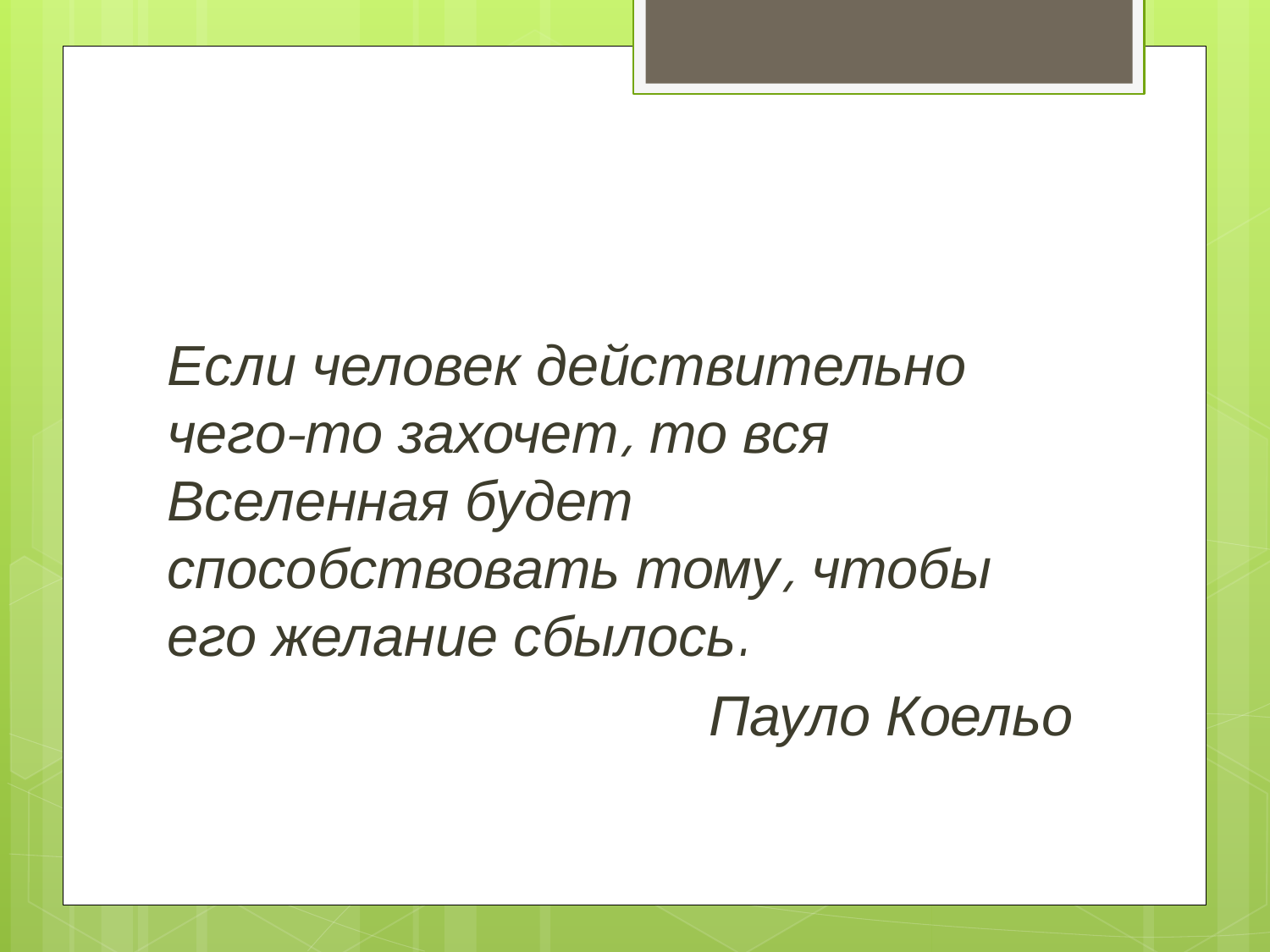

#
Если человек действительно чего-то захочет, то вся Вселенная будет способствовать тому, чтобы его желание сбылось.
Пауло Коельо